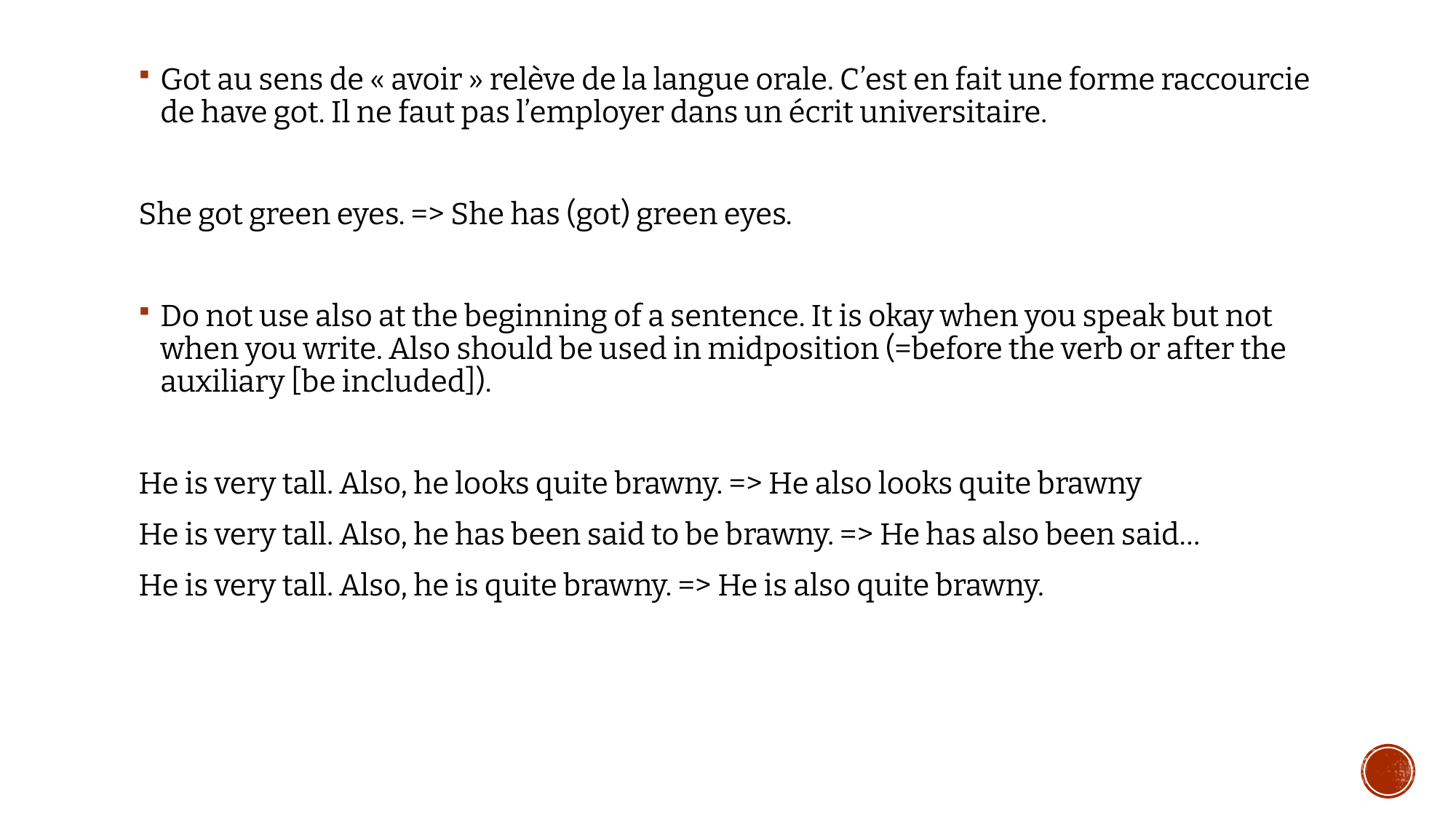

Got au sens de « avoir » relève de la langue orale. C’est en fait une forme raccourcie de have got. Il ne faut pas l’employer dans un écrit universitaire.

She got green eyes. => She has (got) green eyes.

Do not use also at the beginning of a sentence. It is okay when you speak but not when you write. Also should be used in midposition (=before the verb or after the auxiliary [be included]).

He is very tall. Also, he looks quite brawny. => He also looks quite brawny
He is very tall. Also, he has been said to be brawny. => He has also been said…
He is very tall. Also, he is quite brawny. => He is also quite brawny.